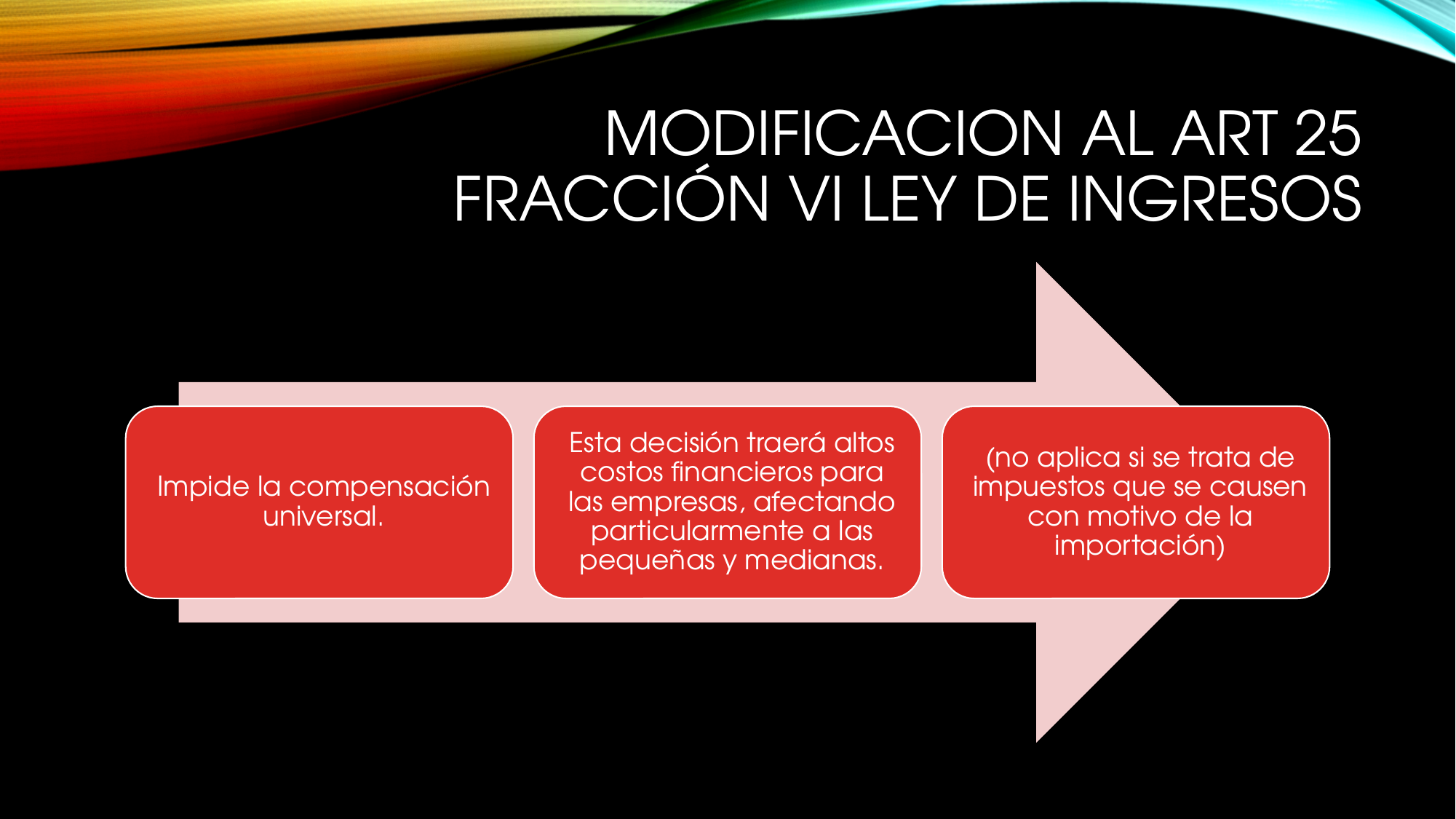

# Modificacion al art 25 fracción vi ley de ingresos
Impide la compensación universal.
Esta decisión traerá altos costos financieros para las empresas, afectando particularmente a las pequeñas y medianas.
(no aplica si se trata de impuestos que se causen con motivo de la importación)